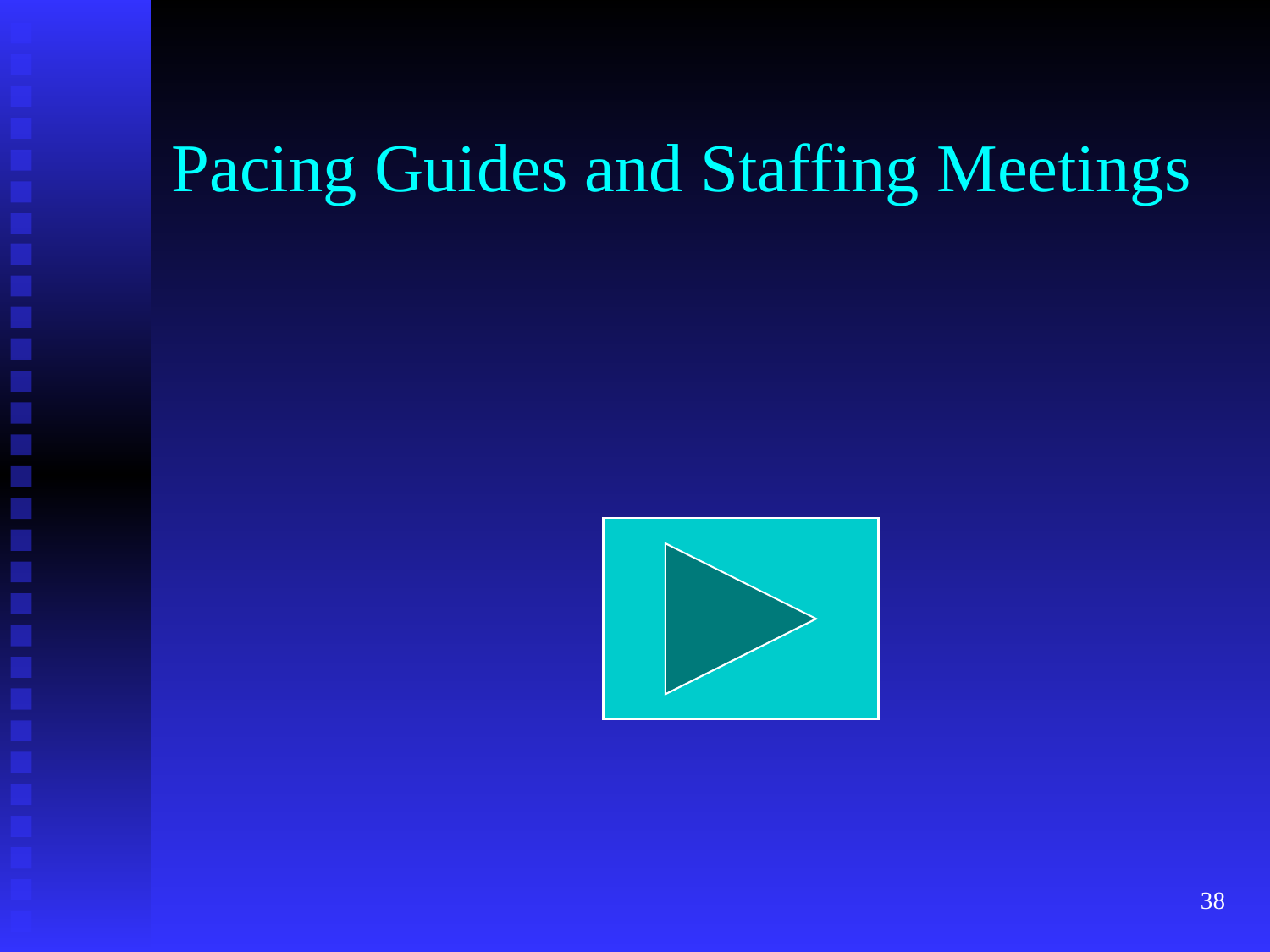

# Pacing Guides and Staffing Meetings

38